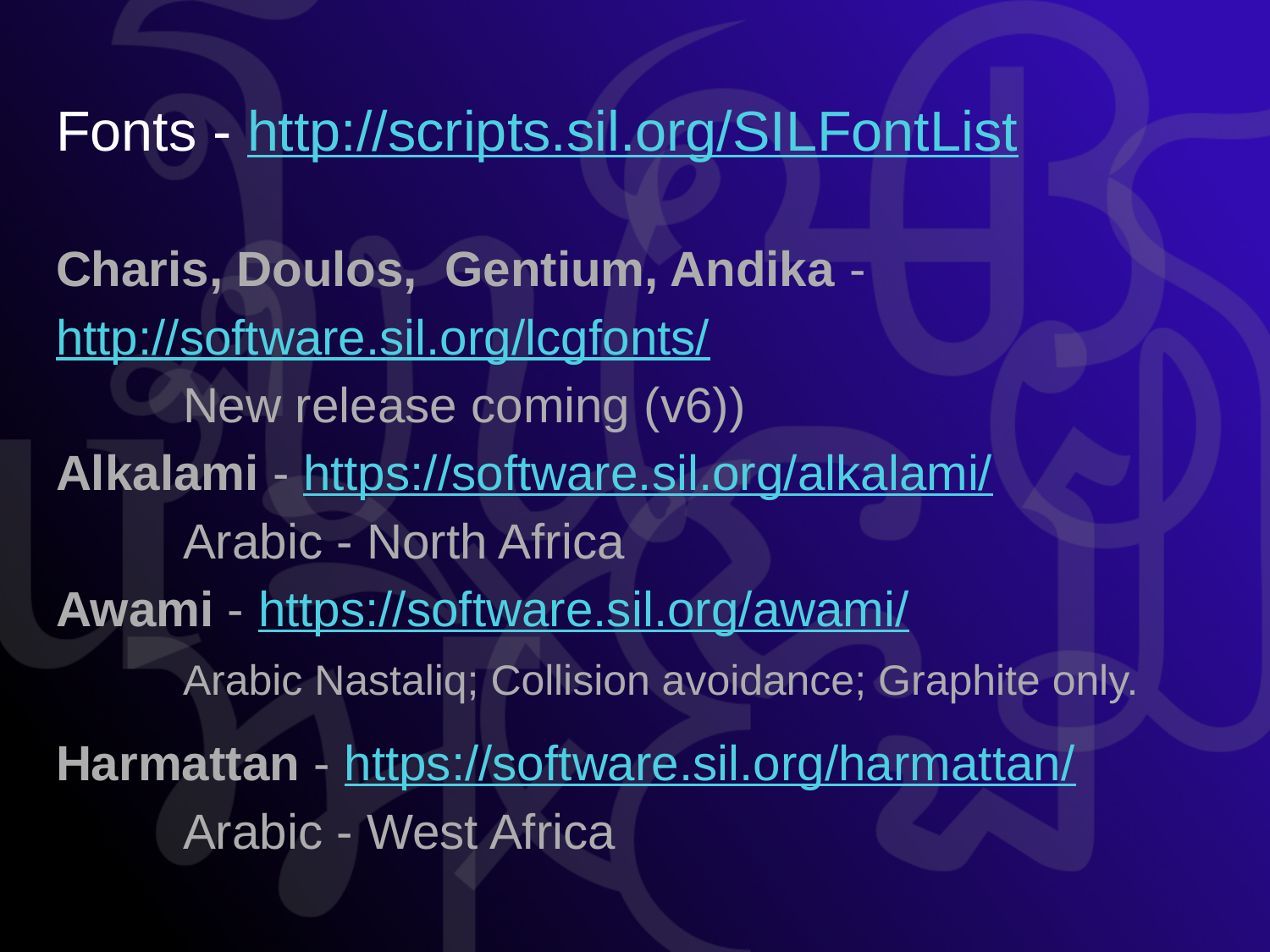

# Fonts - http://scripts.sil.org/SILFontList
Charis, Doulos,  Gentium, Andika - http://software.sil.org/lcgfonts/
	New release coming (v6))
Alkalami - https://software.sil.org/alkalami/
	Arabic - North Africa
Awami - https://software.sil.org/awami/
	Arabic Nastaliq; Collision avoidance; Graphite only.
Harmattan - https://software.sil.org/harmattan/
	Arabic - West Africa